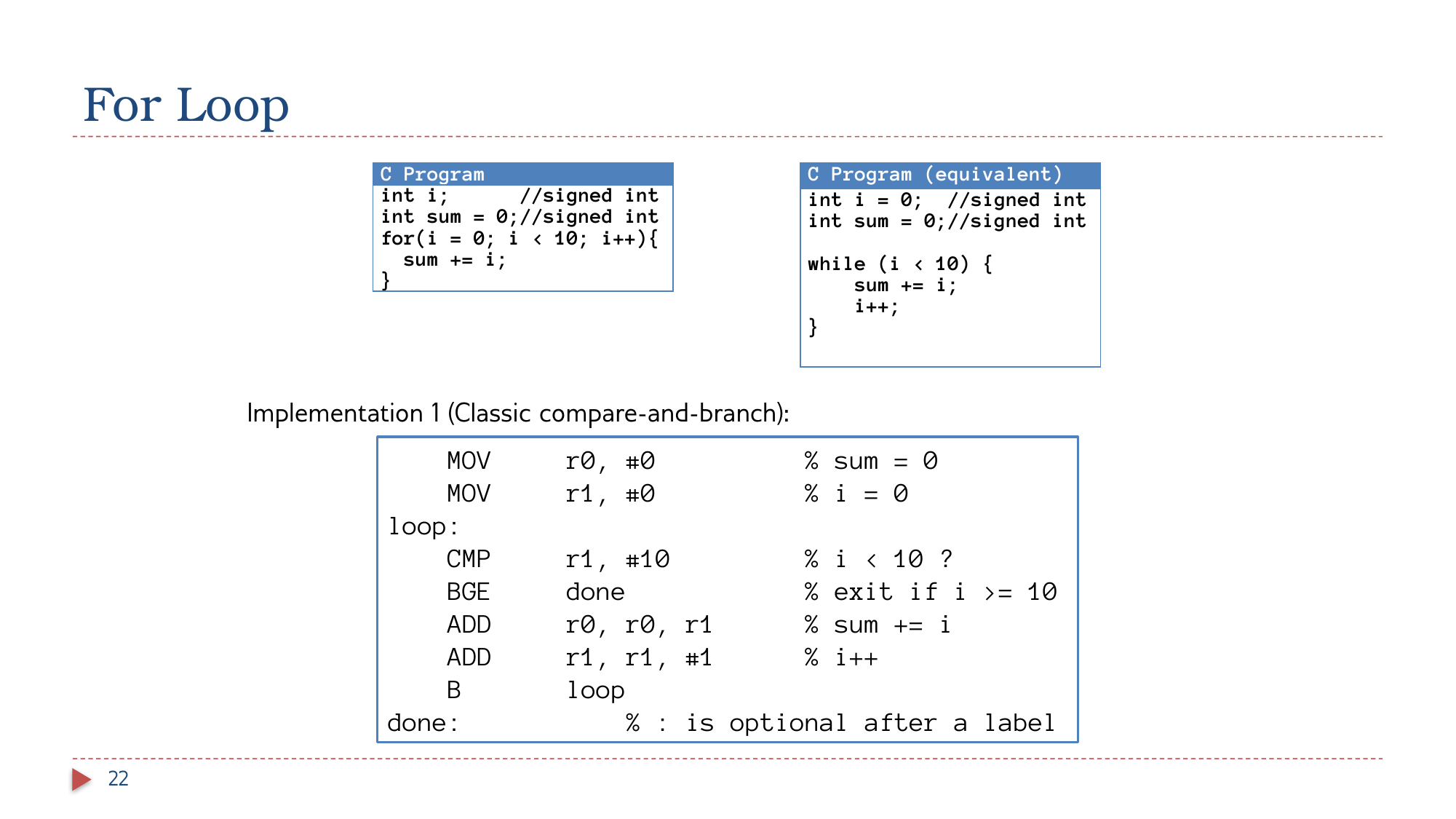

# For Loop
| C Program |
| --- |
| int i; //signed int int sum = 0;//signed int for(i = 0; i < 10; i++){ sum += i; } |
| C Program (equivalent) |
| --- |
| int i = 0; //signed int int sum = 0;//signed int while (i < 10) { sum += i; i++; } |
Implementation 1 (Classic compare-and-branch):
    MOV     r0, #0          % sum = 0
    MOV     r1, #0          % i = 0
loop:
    CMP     r1, #10         % i < 10 ?
    BGE     done            % exit if i >= 10
    ADD     r0, r0, r1      % sum += i
    ADD     r1, r1, #1      % i++
    B       loop
done:           % : is optional after a label
22